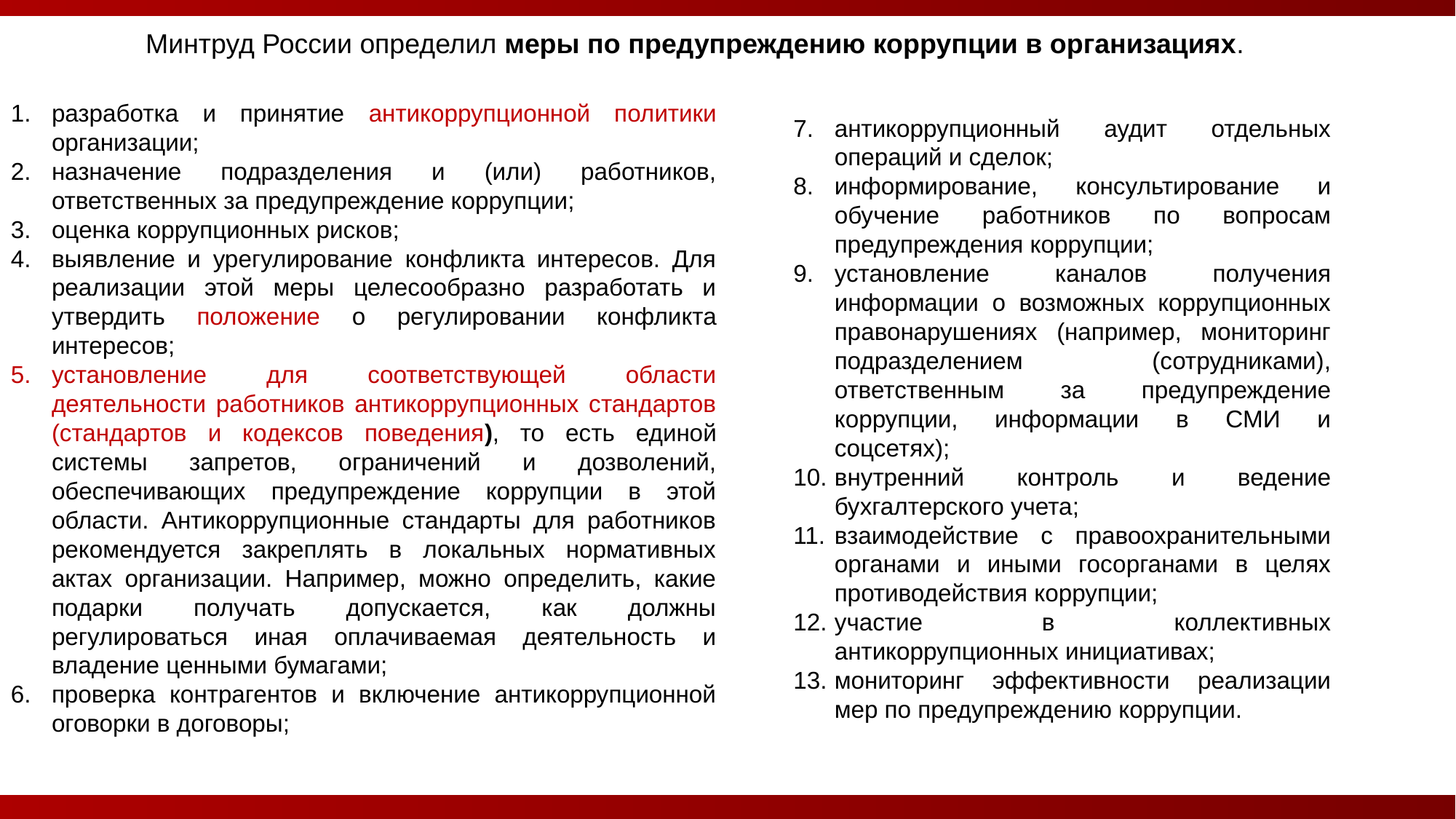

Минтруд России определил меры по предупреждению коррупции в организациях.

разработка и принятие антикоррупционной политики организации;
назначение подразделения и (или) работников, ответственных за предупреждение коррупции;
оценка коррупционных рисков;
выявление и урегулирование конфликта интересов. Для реализации этой меры целесообразно разработать и утвердить положение о регулировании конфликта интересов;
установление для соответствующей области деятельности работников антикоррупционных стандартов (стандартов и кодексов поведения), то есть единой системы запретов, ограничений и дозволений, обеспечивающих предупреждение коррупции в этой области. Антикоррупционные стандарты для работников рекомендуется закреплять в локальных нормативных актах организации. Например, можно определить, какие подарки получать допускается, как должны регулироваться иная оплачиваемая деятельность и владение ценными бумагами;
проверка контрагентов и включение антикоррупционной оговорки в договоры;

антикоррупционный аудит отдельных операций и сделок;
информирование, консультирование и обучение работников по вопросам предупреждения коррупции;
установление каналов получения информации о возможных коррупционных правонарушениях (например, мониторинг подразделением (сотрудниками), ответственным за предупреждение коррупции, информации в СМИ и соцсетях);
внутренний контроль и ведение бухгалтерского учета;
взаимодействие с правоохранительными органами и иными госорганами в целях противодействия коррупции;
участие в коллективных антикоррупционных инициативах;
мониторинг эффективности реализации мер по предупреждению коррупции.